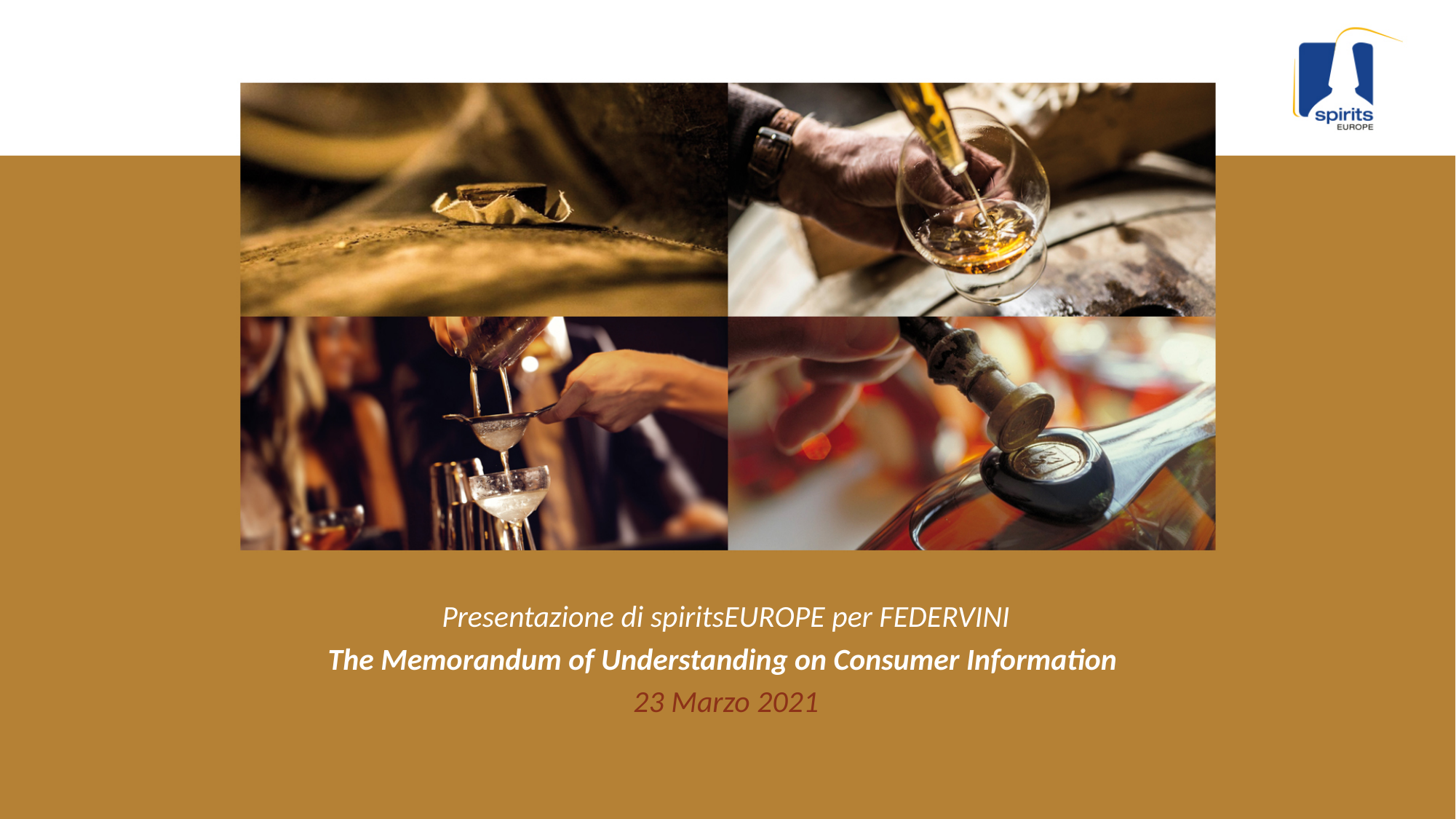

#
Presentazione di spiritsEUROPE per FEDERVINI
The Memorandum of Understanding on Consumer Information
23 Marzo 2021